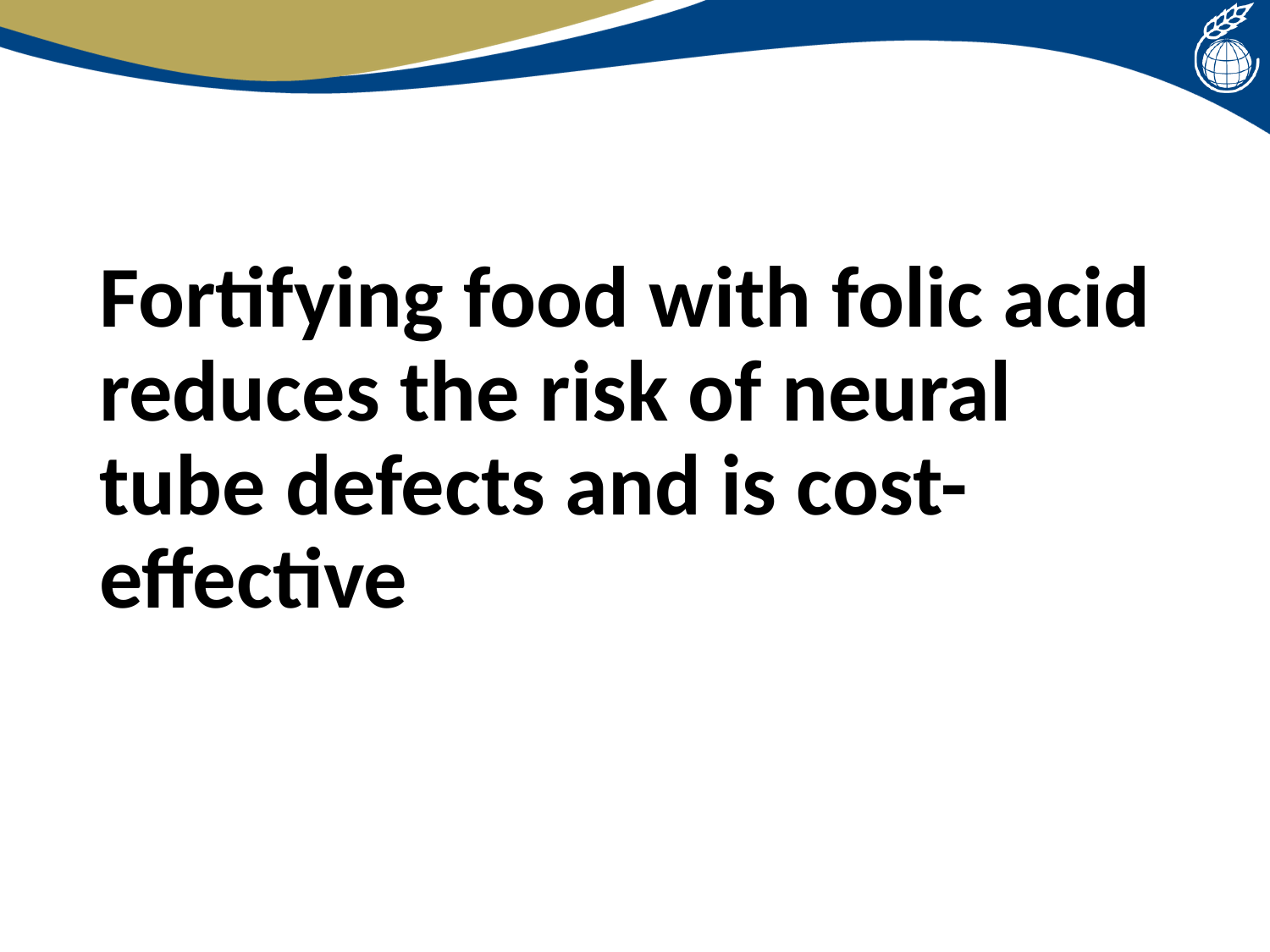

# Fortifying food with folic acid reduces the risk of neural tube defects and is cost-effective